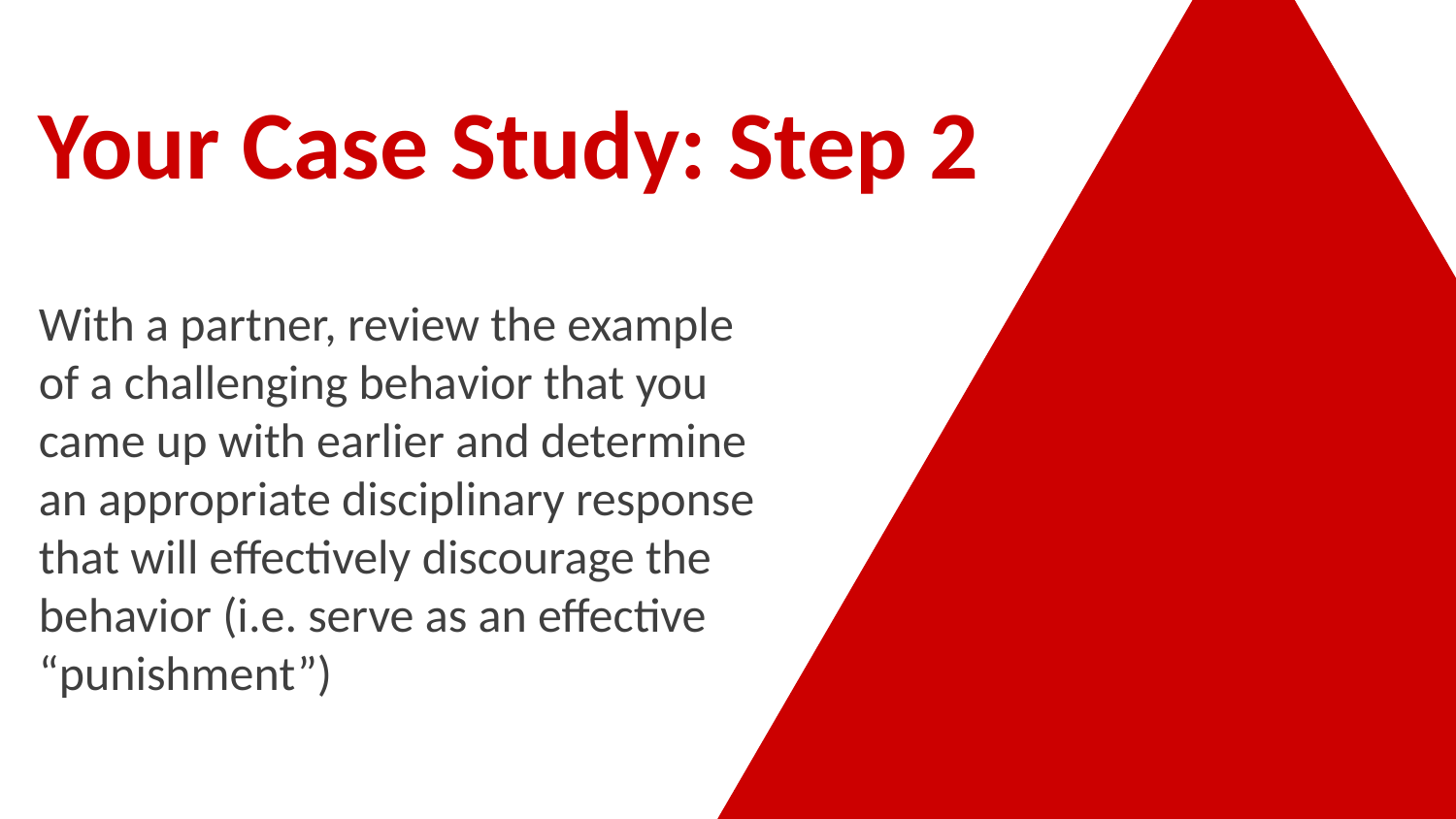

# Your Case Study: Step 2
With a partner, review the example of a challenging behavior that you came up with earlier and determine an appropriate disciplinary response that will effectively discourage the behavior (i.e. serve as an effective “punishment”)